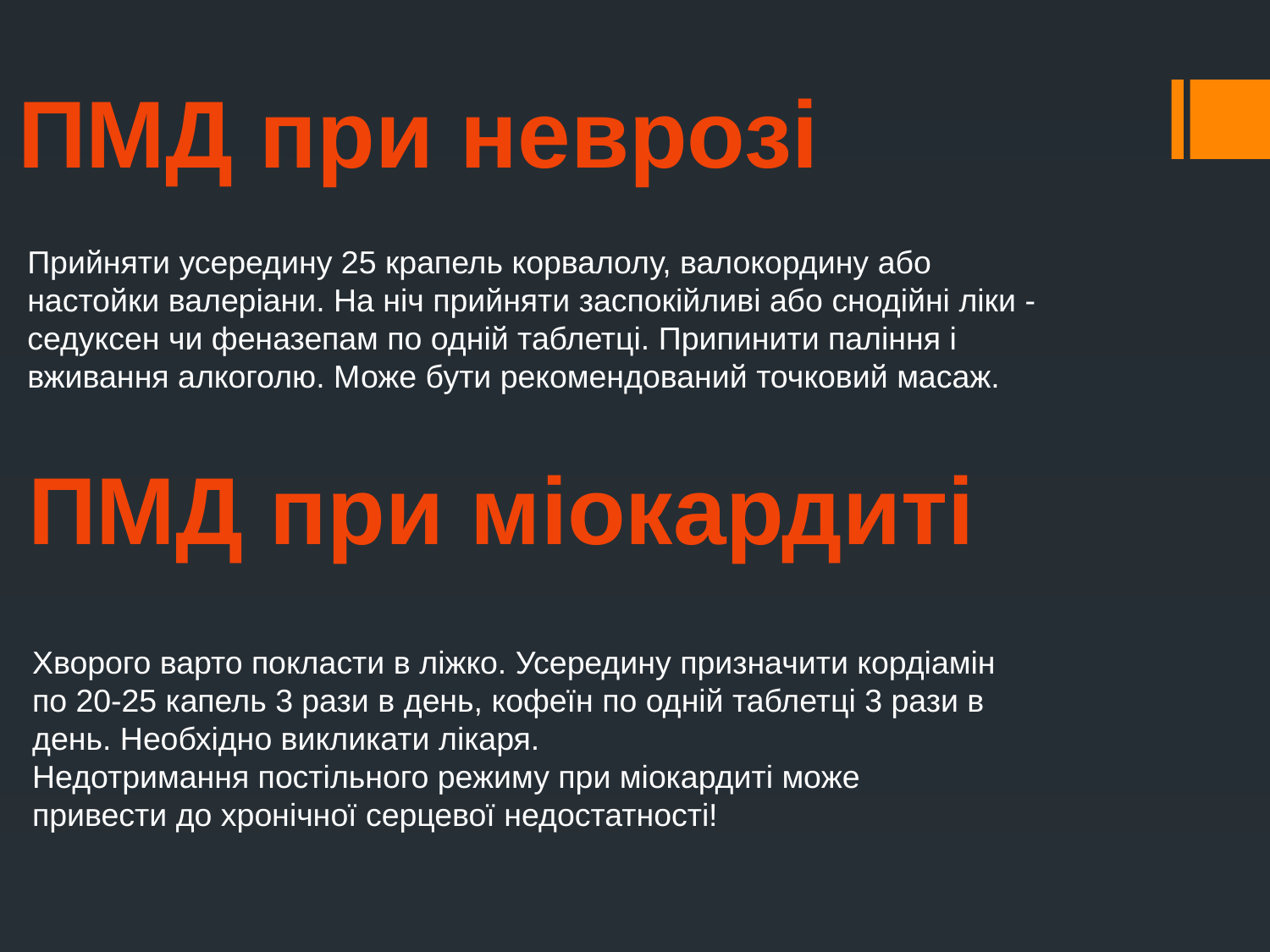

ПМД при неврозі
Прийняти усередину 25 крапель корвалолу, валокордину або настойки валеріани. На ніч прийняти заспокійливі або снодійні ліки - седуксен чи феназепам по одній таблетці. Припинити паління і вживання алкоголю. Може бути рекомендований точковий масаж.
ПМД при міокардиті
Хворого варто покласти в ліжко. Усередину призначити кордіамін по 20-25 капель 3 рази в день, кофеїн по одній таблетці 3 рази в день. Необхідно викликати лікаря.
Недотримання постільного режиму при міокардиті може привести до хронічної серцевої недостатності!